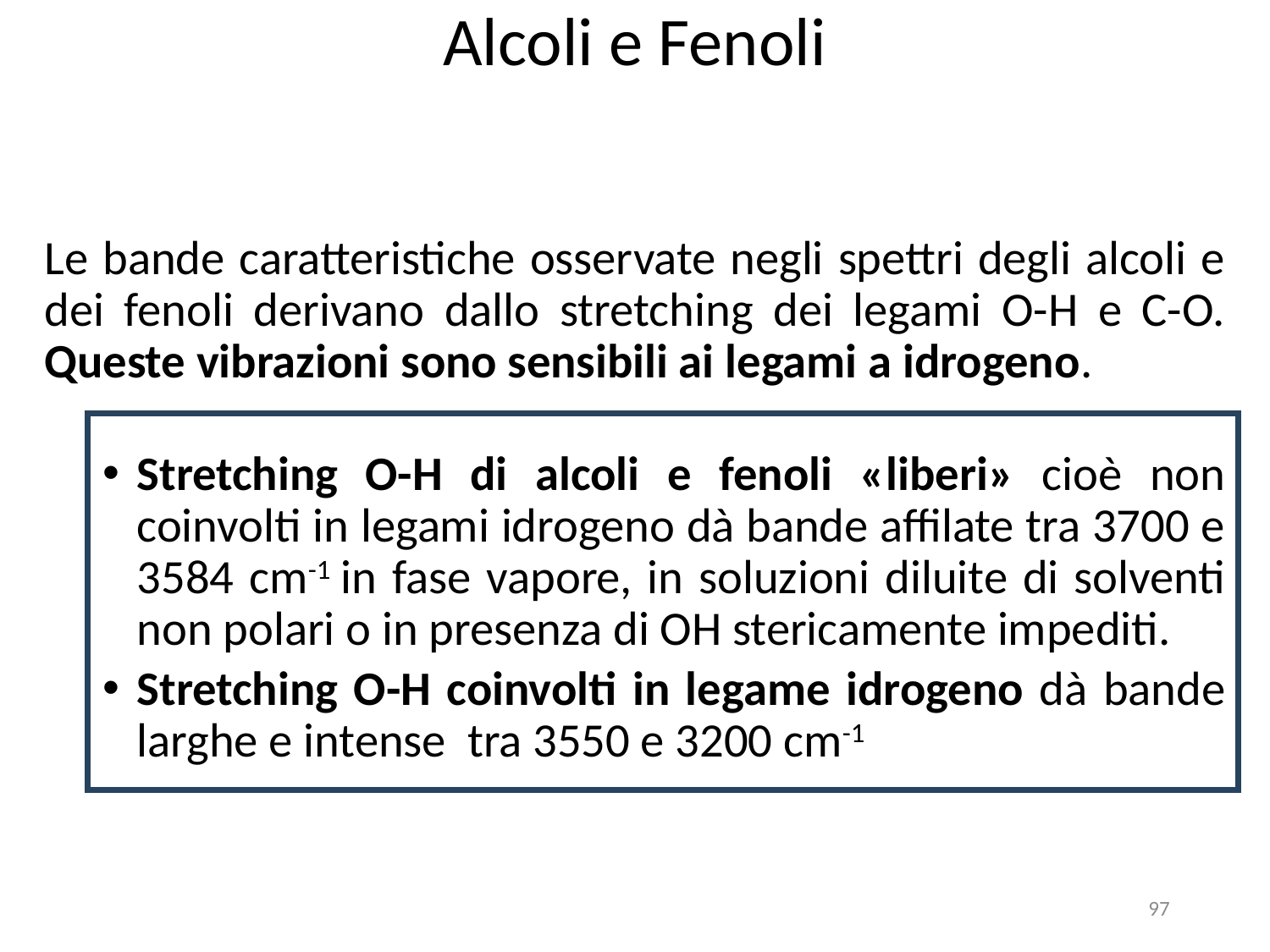

# Alcoli e Fenoli
Le bande caratteristiche osservate negli spettri degli alcoli e dei fenoli derivano dallo stretching dei legami O-H e C-O. Queste vibrazioni sono sensibili ai legami a idrogeno.

Stretching O-H di alcoli e fenoli «liberi» cioè non coinvolti in legami idrogeno dà bande affilate tra 3700 e 3584 cm-1 in fase vapore, in soluzioni diluite di solventi non polari o in presenza di OH stericamente impediti.
Stretching O-H coinvolti in legame idrogeno dà bande larghe e intense  tra 3550 e 3200 cm-1

97